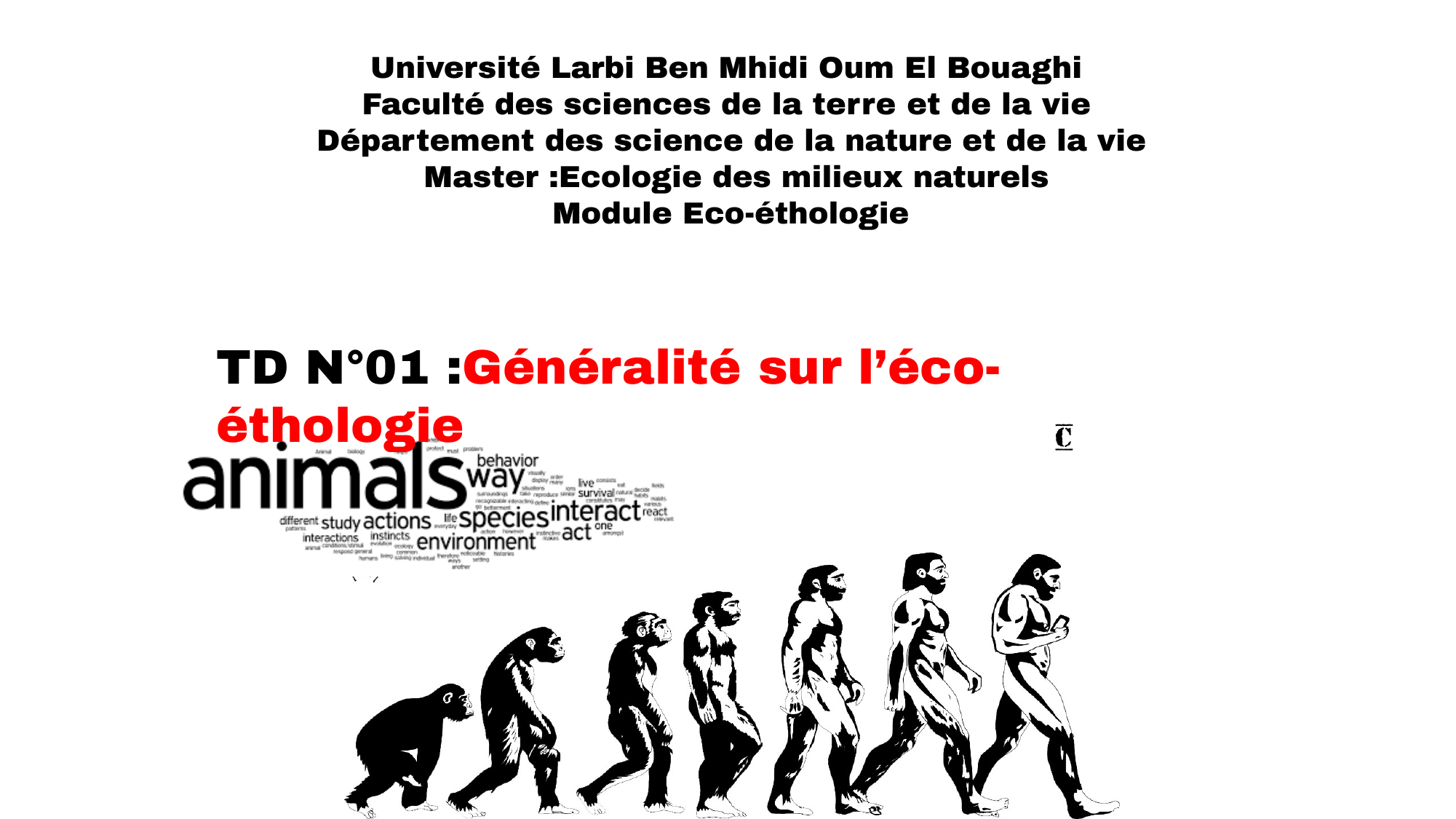

# Université Larbi Ben Mhidi Oum El Bouaghi  Faculté des sciences de la terre et de la vie  Département des science de la nature et de la vie  Master :Ecologie des milieux naturels
Module Eco-éthologie
TD N°01 :Généralité sur l’éco-éthologie